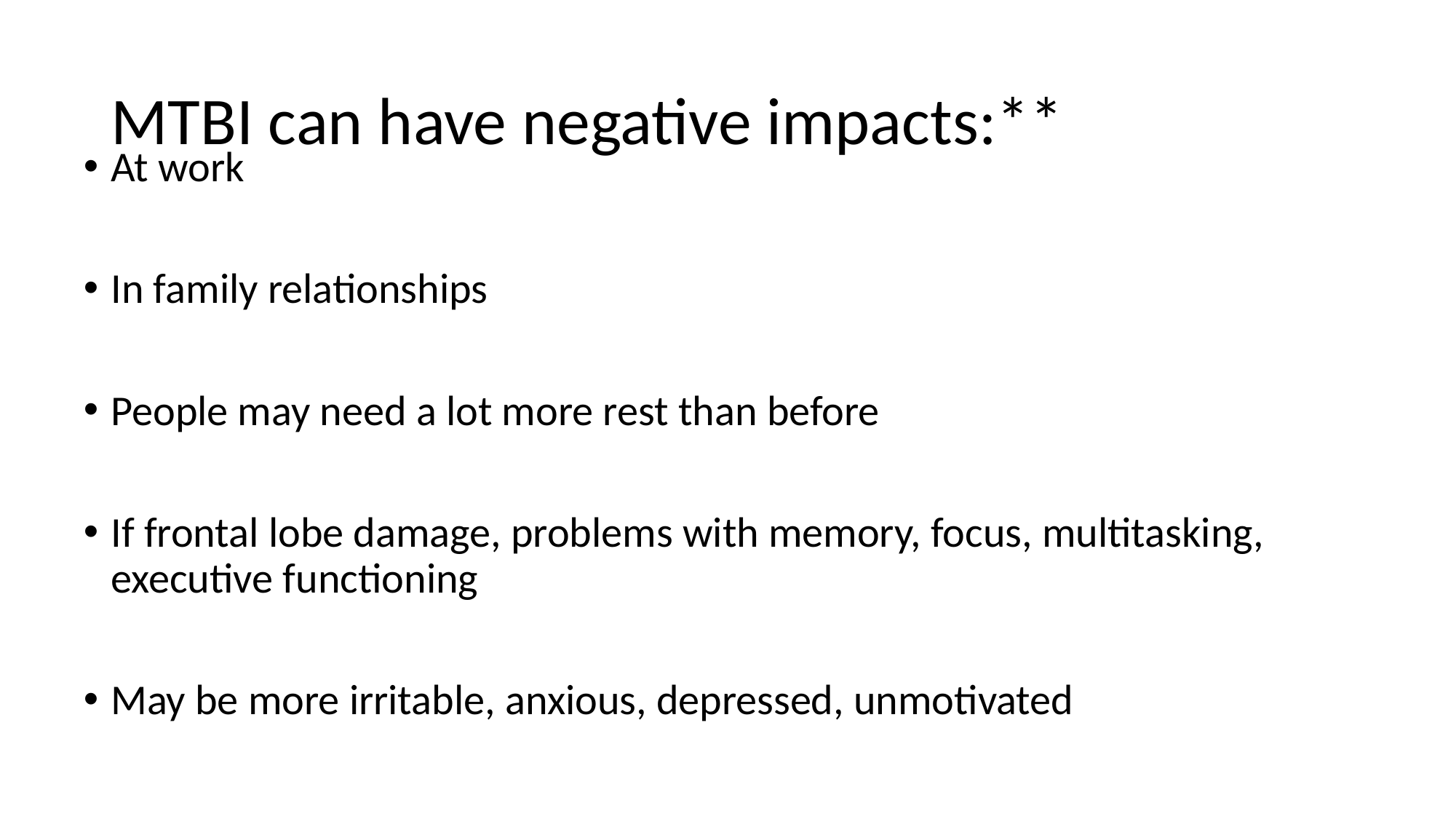

# MTBI can have negative impacts:**
At work

In family relationships

People may need a lot more rest than before

If frontal lobe damage, problems with memory, focus, multitasking, executive functioning

May be more irritable, anxious, depressed, unmotivated